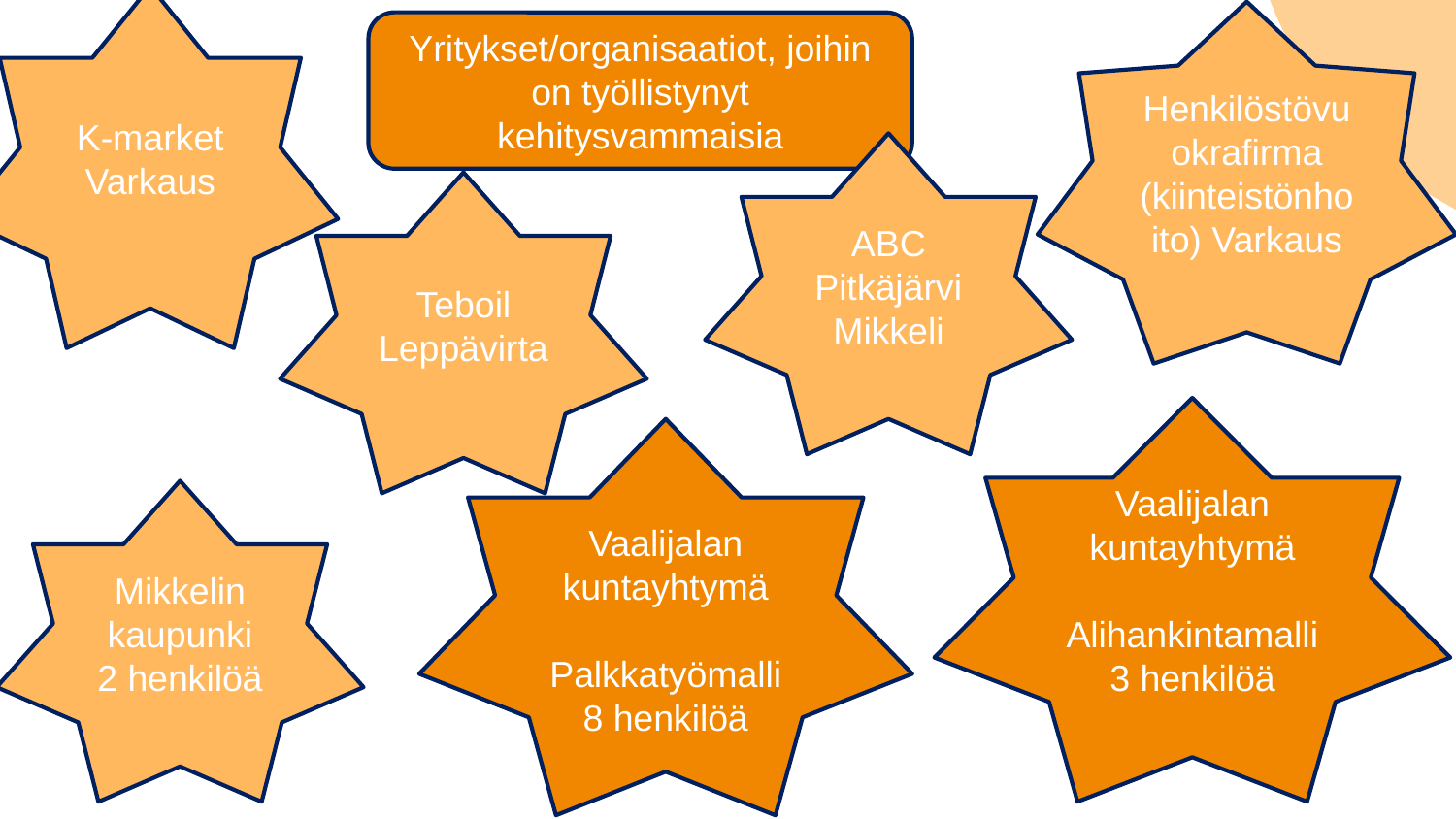

K-market
Varkaus
Henkilöstövuokrafirma (kiinteistönhoito) Varkaus

Yritykset/organisaatiot, joihin on työllistynyt kehitysvammaisia

ABC
Pitkäjärvi
Mikkeli
Teboil
Leppävirta
Vaalijalan kuntayhtymä

Alihankintamalli 3 henkilöä

Vaalijalan kuntayhtymä

Palkkatyömalli
8 henkilöä

Mikkelin kaupunki 2 henkilöä